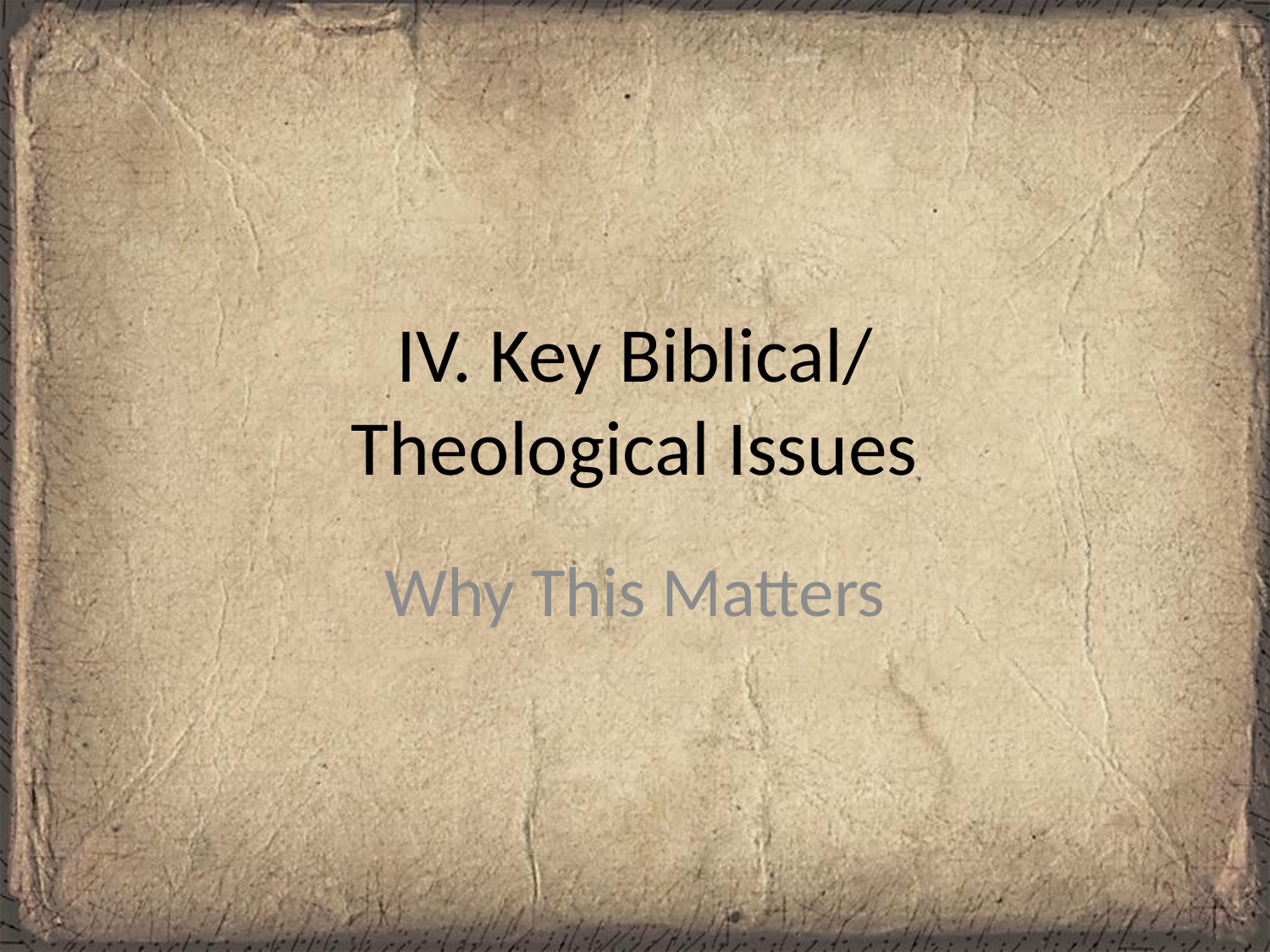

# IV. Key Biblical/ Theological Issues
Why This Matters